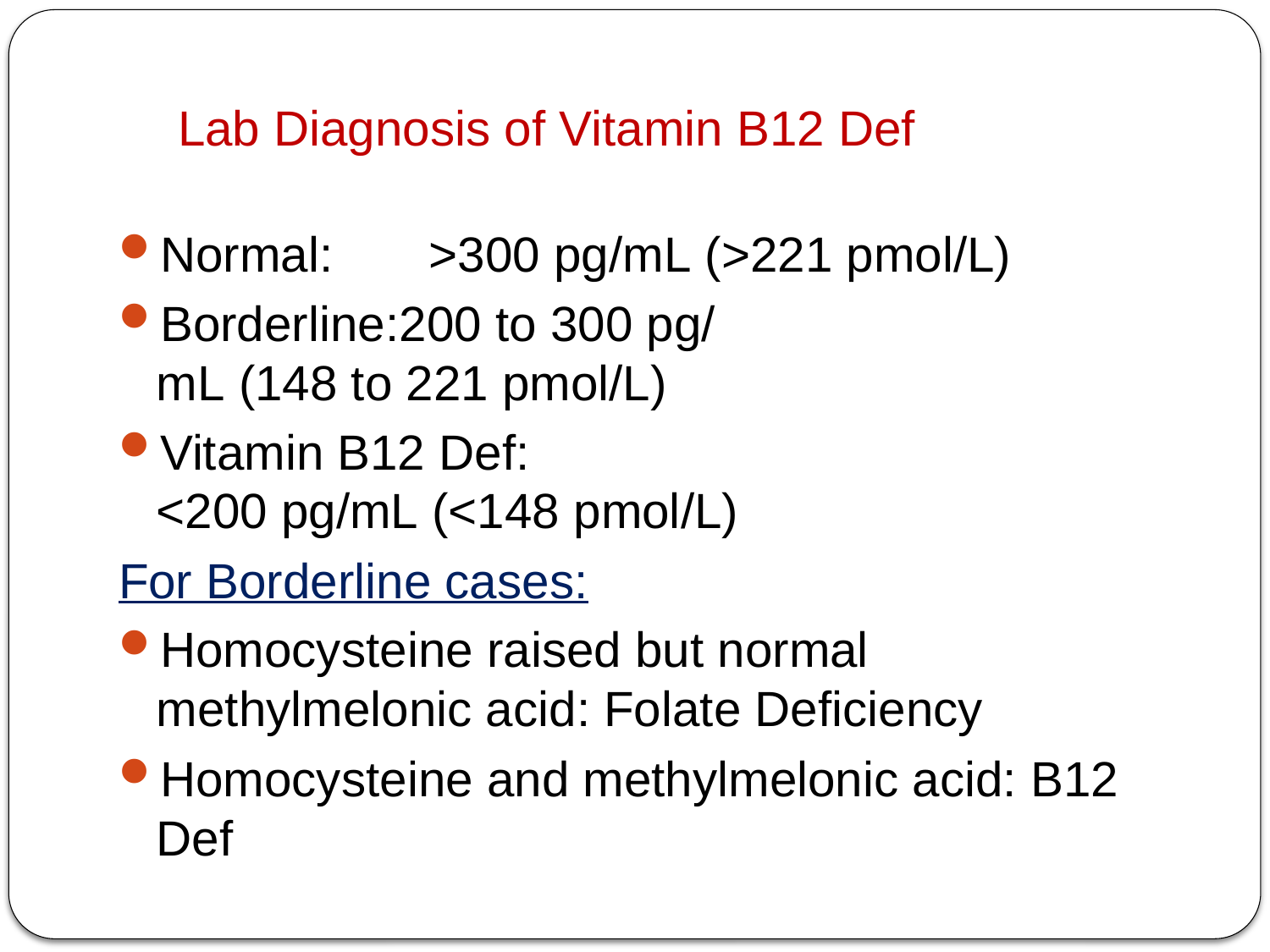

# Lab Diagnosis of Vitamin B12 Def
Normal:       >300 pg/mL (>221 pmol/L)
Borderline:200 to 300 pg/mL (148 to 221 pmol/L)
Vitamin B12 Def: <200 pg/mL (<148 pmol/L)
For Borderline cases:
Homocysteine raised but normal methylmelonic acid: Folate Deficiency
Homocysteine and methylmelonic acid: B12 Def